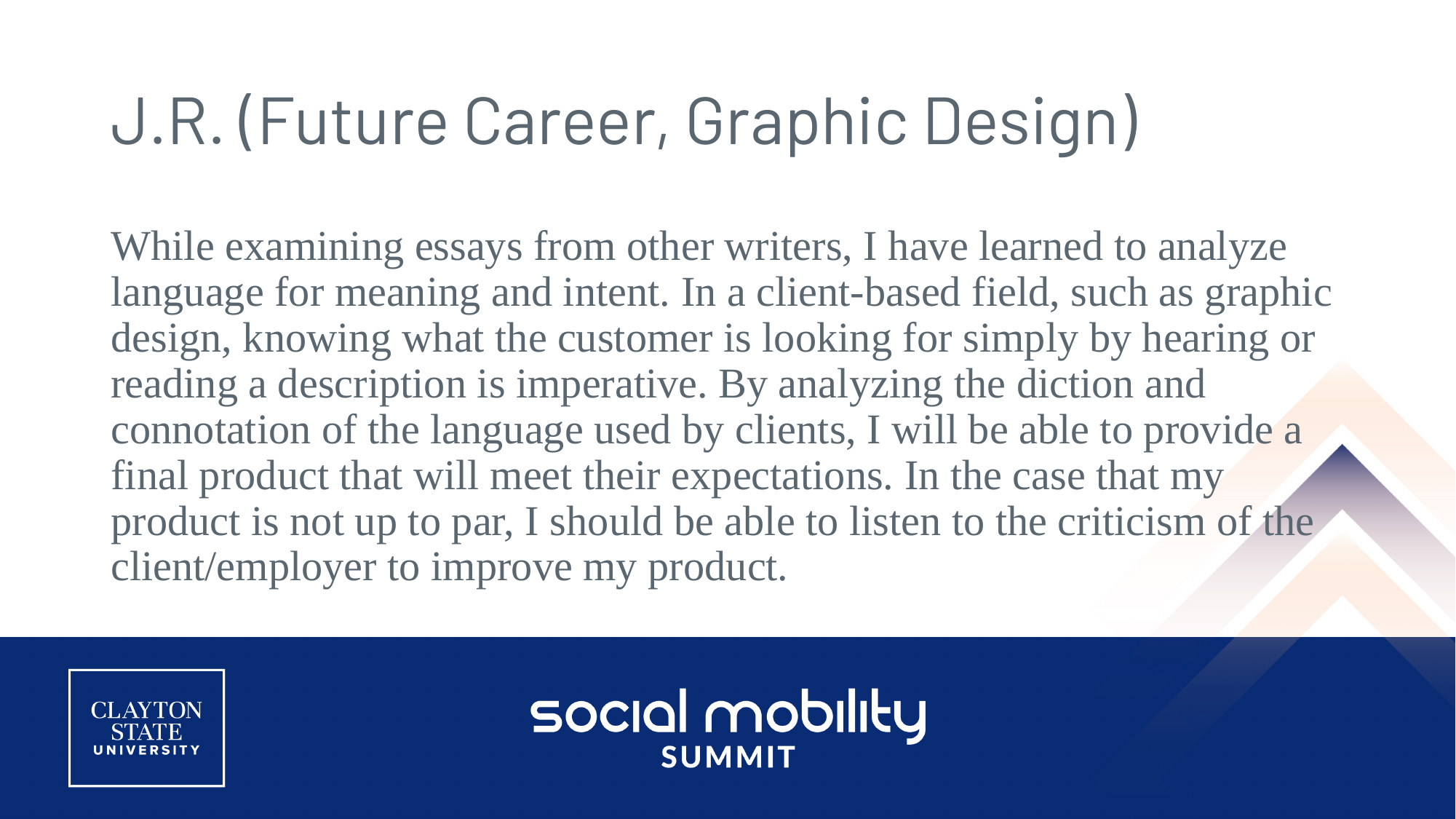

# J.R. (Future Career, Graphic Design)
While examining essays from other writers, I have learned to analyze language for meaning and intent. In a client-based field, such as graphic design, knowing what the customer is looking for simply by hearing or reading a description is imperative. By analyzing the diction and connotation of the language used by clients, I will be able to provide a final product that will meet their expectations. In the case that my product is not up to par, I should be able to listen to the criticism of the client/employer to improve my product.